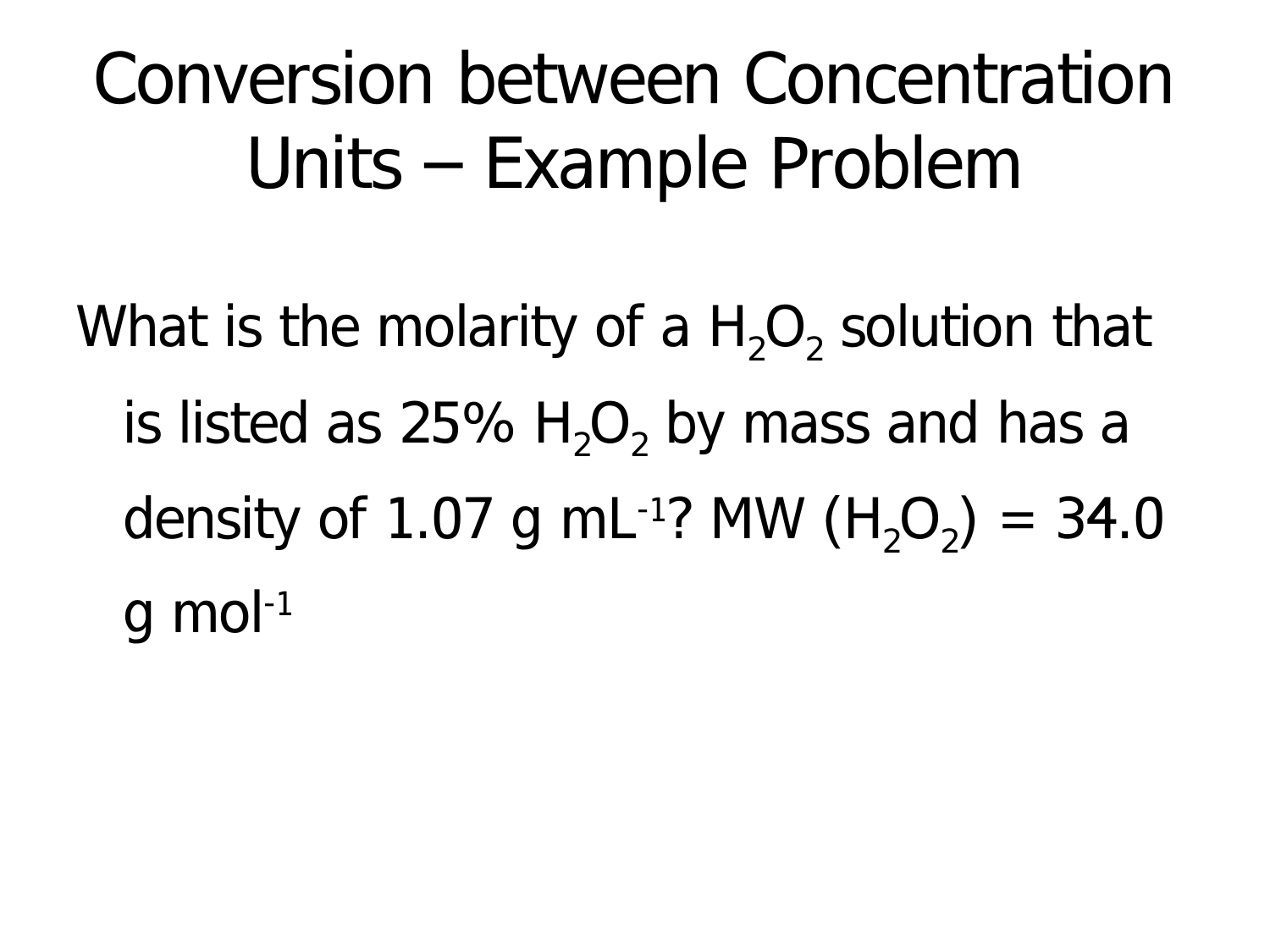

# Conversion between Concentration Units – Example Problem
What is the molarity of a H2O2 solution that is listed as 25% H2O2 by mass and has a density of 1.07 g mL-1? MW (H2O2) = 34.0 g mol-1